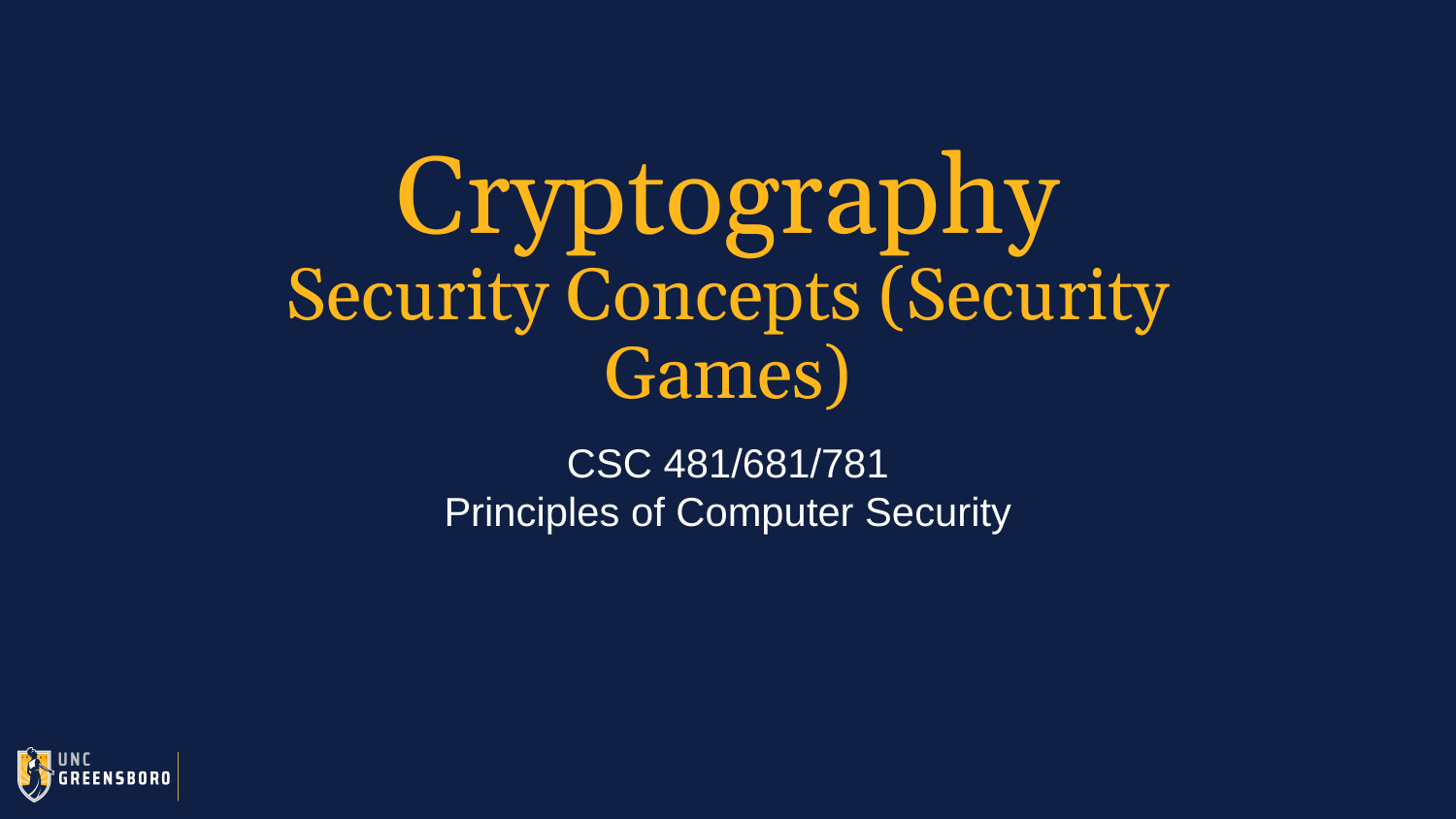

# Cryptography
Security Concepts (Security Games)
CSC 481/681/781
Principles of Computer Security